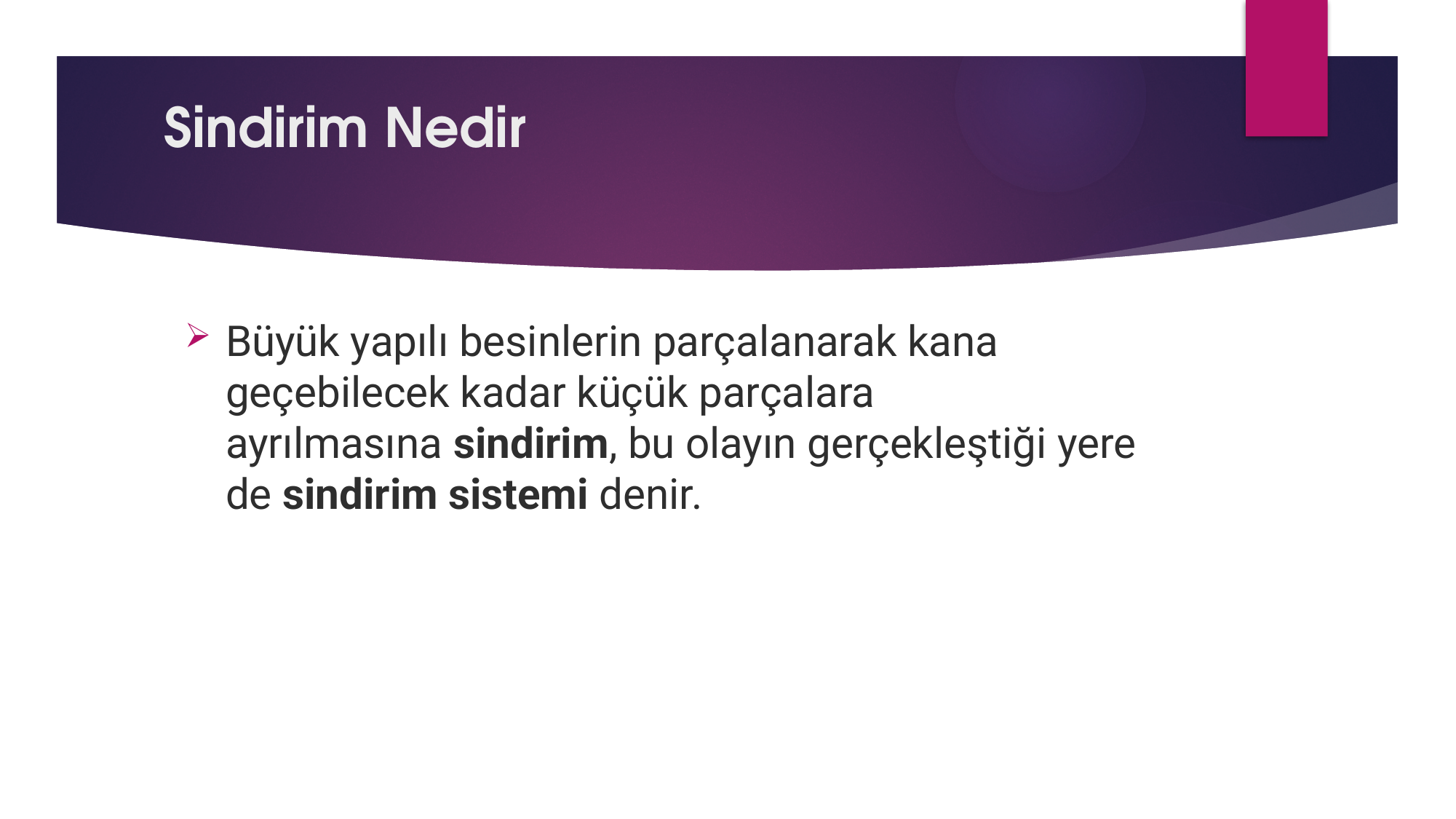

# Sindirim Nedir
Büyük yapılı besinlerin parçalanarak kana geçebilecek kadar küçük parçalara ayrılmasına sindirim, bu olayın gerçekleştiği yere de sindirim sistemi denir.